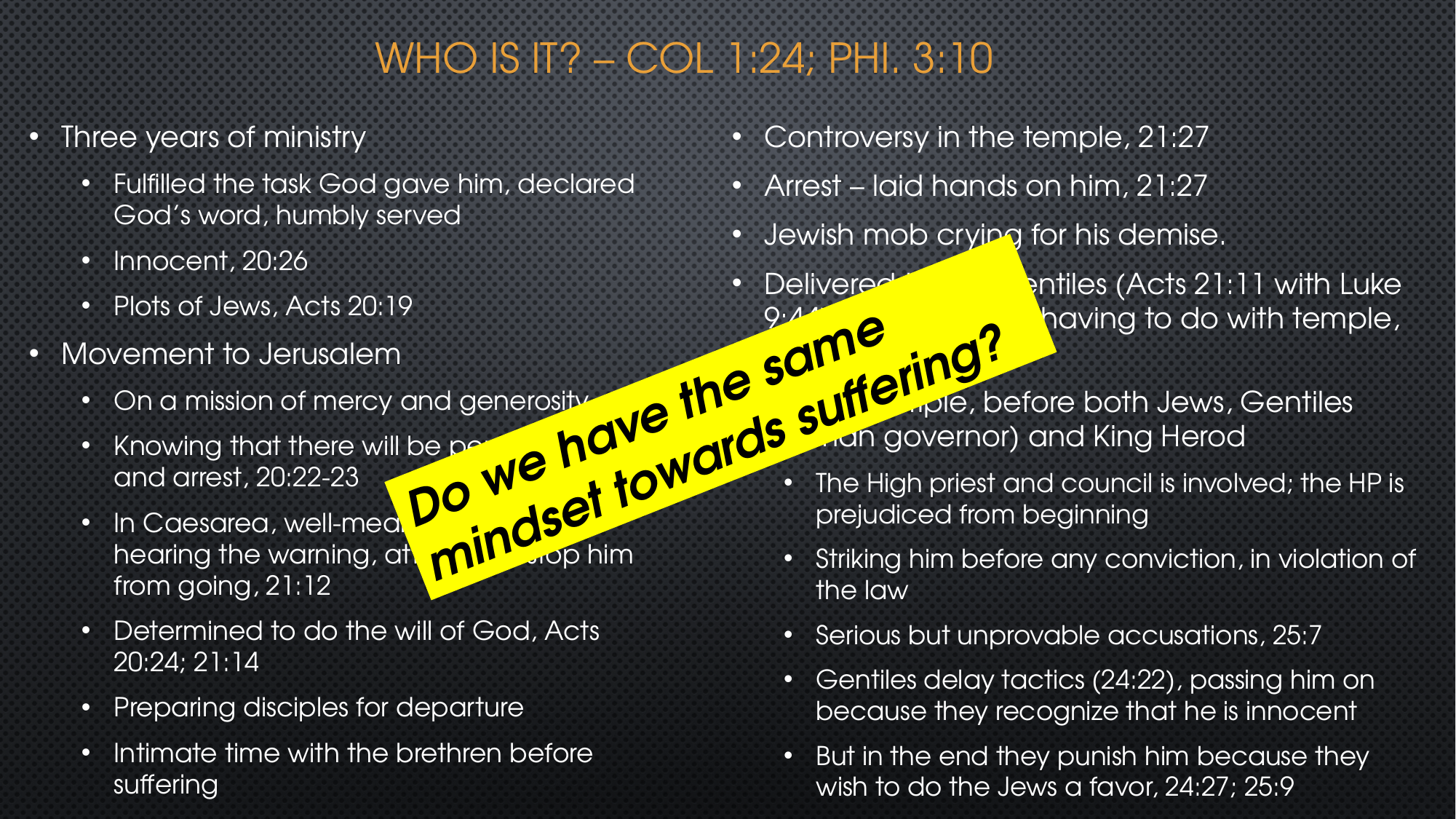

# Who is it? – Col 1:24; Phi. 3:10
Three years of ministry
Fulfilled the task God gave him, declared God’s word, humbly served
Innocent, 20:26
Plots of Jews, Acts 20:19
Movement to Jerusalem
On a mission of mercy and generosity
Knowing that there will be persecution and arrest, 20:22-23
In Caesarea, well-meaning disciples, hearing the warning, attempt to stop him from going, 21:12
Determined to do the will of God, Acts 20:24; 21:14
Preparing disciples for departure
Intimate time with the brethren before suffering

Controversy in the temple, 21:27
Arrest – laid hands on him, 21:27
Jewish mob crying for his demise.
Delivered to the Gentiles (Acts 21:11 with Luke 9:44), false charges having to do with temple, 24:13
Trials – multiple, before both Jews, Gentiles (Roman governor) and King Herod
The High priest and council is involved; the HP is prejudiced from beginning
Striking him before any conviction, in violation of the law
Serious but unprovable accusations, 25:7
Gentiles delay tactics (24:22), passing him on because they recognize that he is innocent
But in the end they punish him because they wish to do the Jews a favor, 24:27; 25:9

Do we have the same mindset towards suffering?